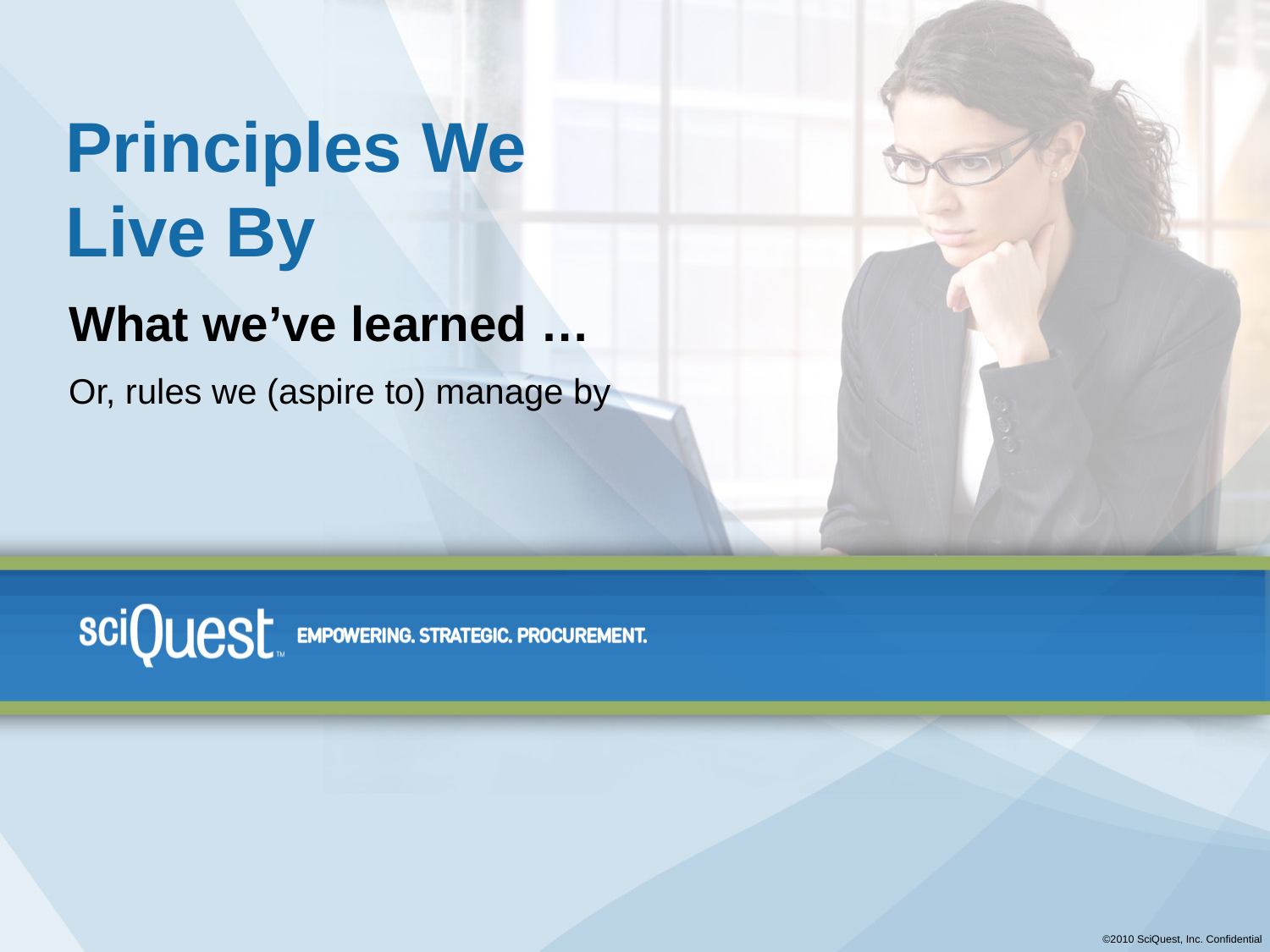

# Principles We Live By
What we’ve learned …
Or, rules we (aspire to) manage by